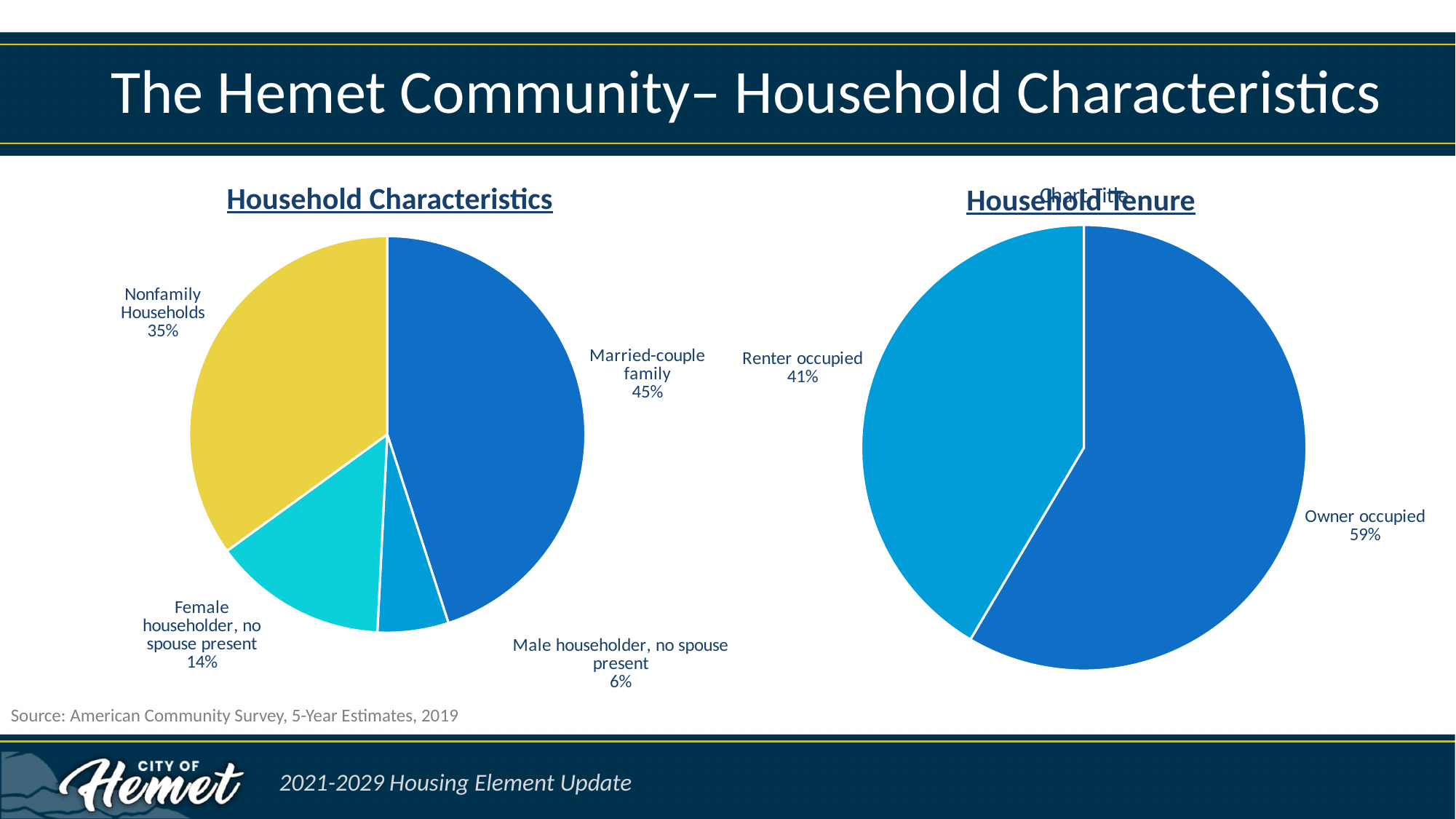

# The Hemet Community– Household Characteristics

### Chart:

| Category |  |
|---|---|
| Owner occupied | 0.5850898141418337 |
| Renter occupied | 0.41491018585816636 |
Household Characteristics
Household Tenure

### Chart

| Category |  |
|---|---|
| Married-couple family | 0.45 |
| Male householder, no spouse present | 0.058 |
| Female householder, no spouse present | 0.142 |
| Nonfamily Households | 0.35 |
Source: American Community Survey, 5-Year Estimates, 2019